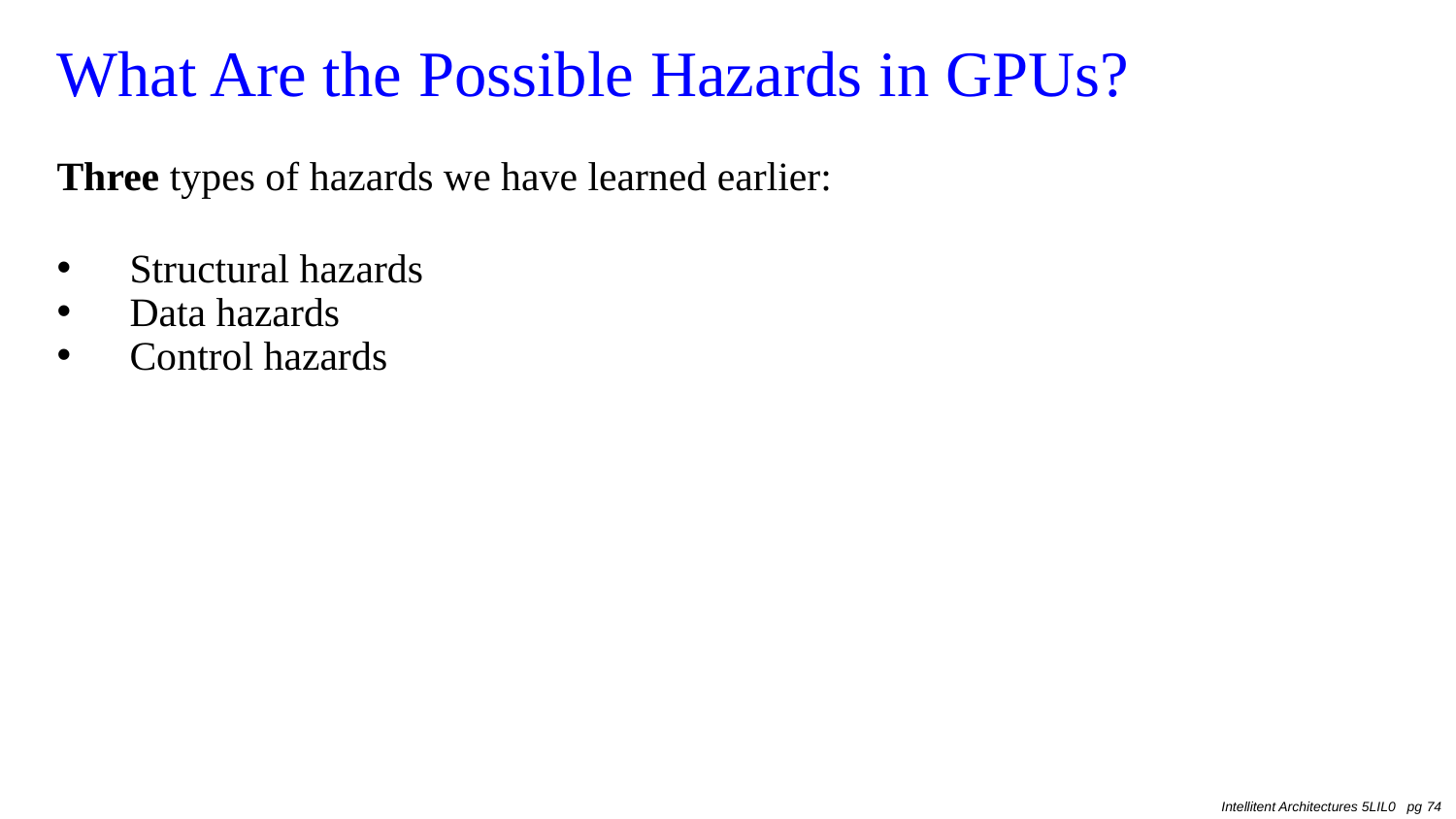

# What Are the Possible Hazards in GPUs?
Three types of hazards we have learned earlier:
Structural hazards
Data hazards
Control hazards